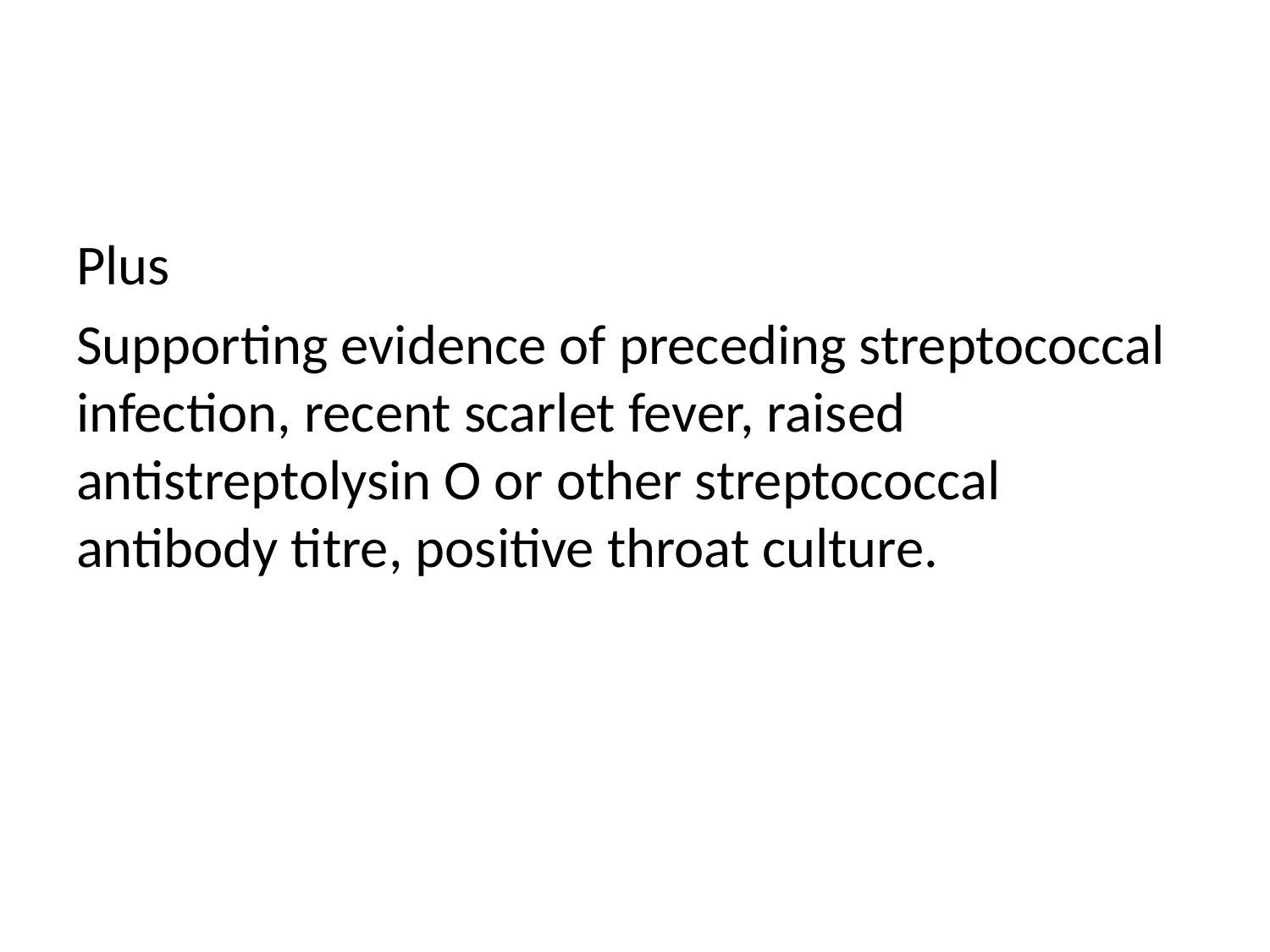

#
Plus
Supporting evidence of preceding streptococcal infection, recent scarlet fever, raised antistreptolysin O or other streptococcal antibody titre, positive throat culture.